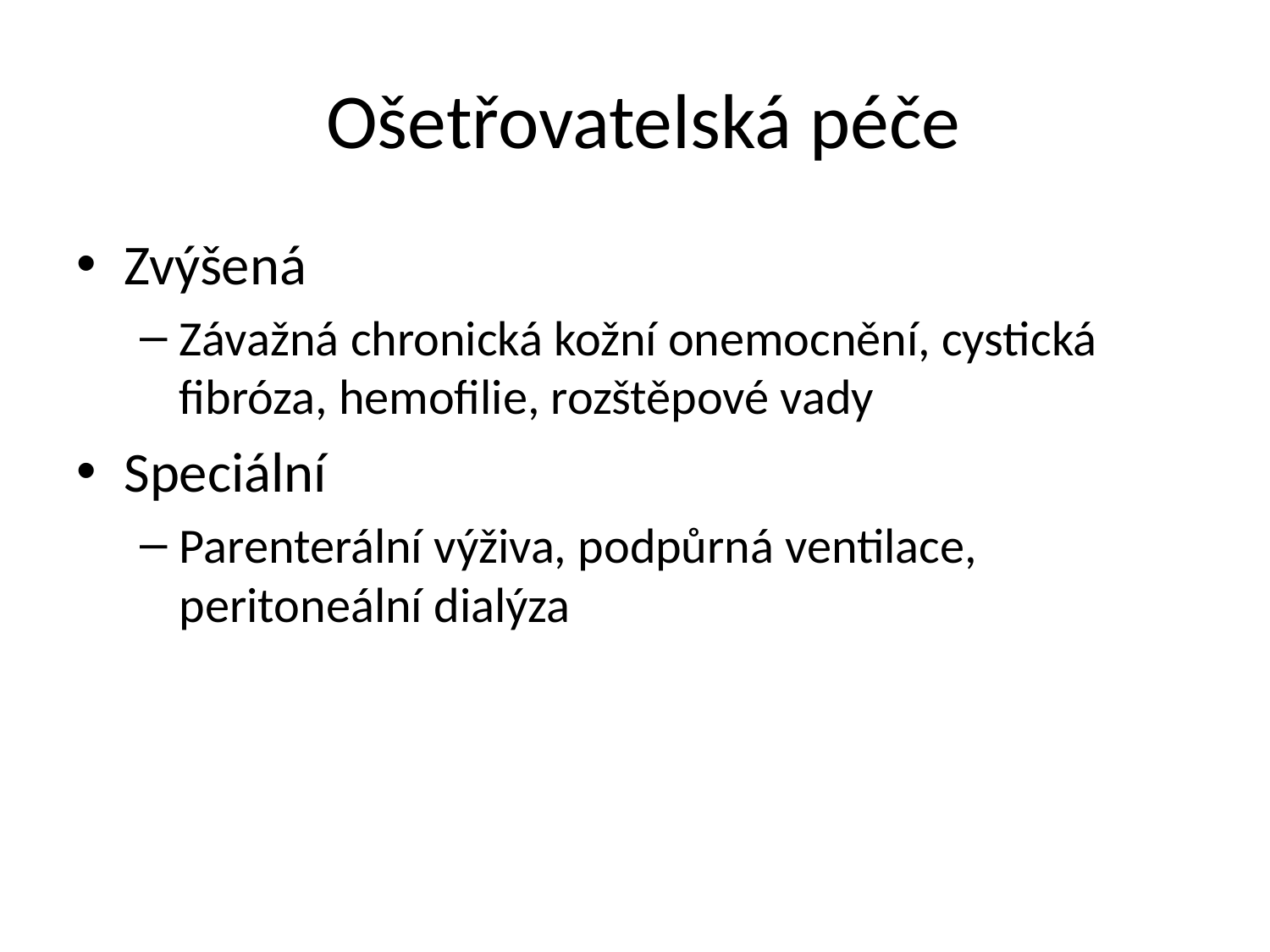

# Ošetřovatelská péče
Zvýšená
Závažná chronická kožní onemocnění, cystická fibróza, hemofilie, rozštěpové vady
Speciální
Parenterální výživa, podpůrná ventilace, peritoneální dialýza